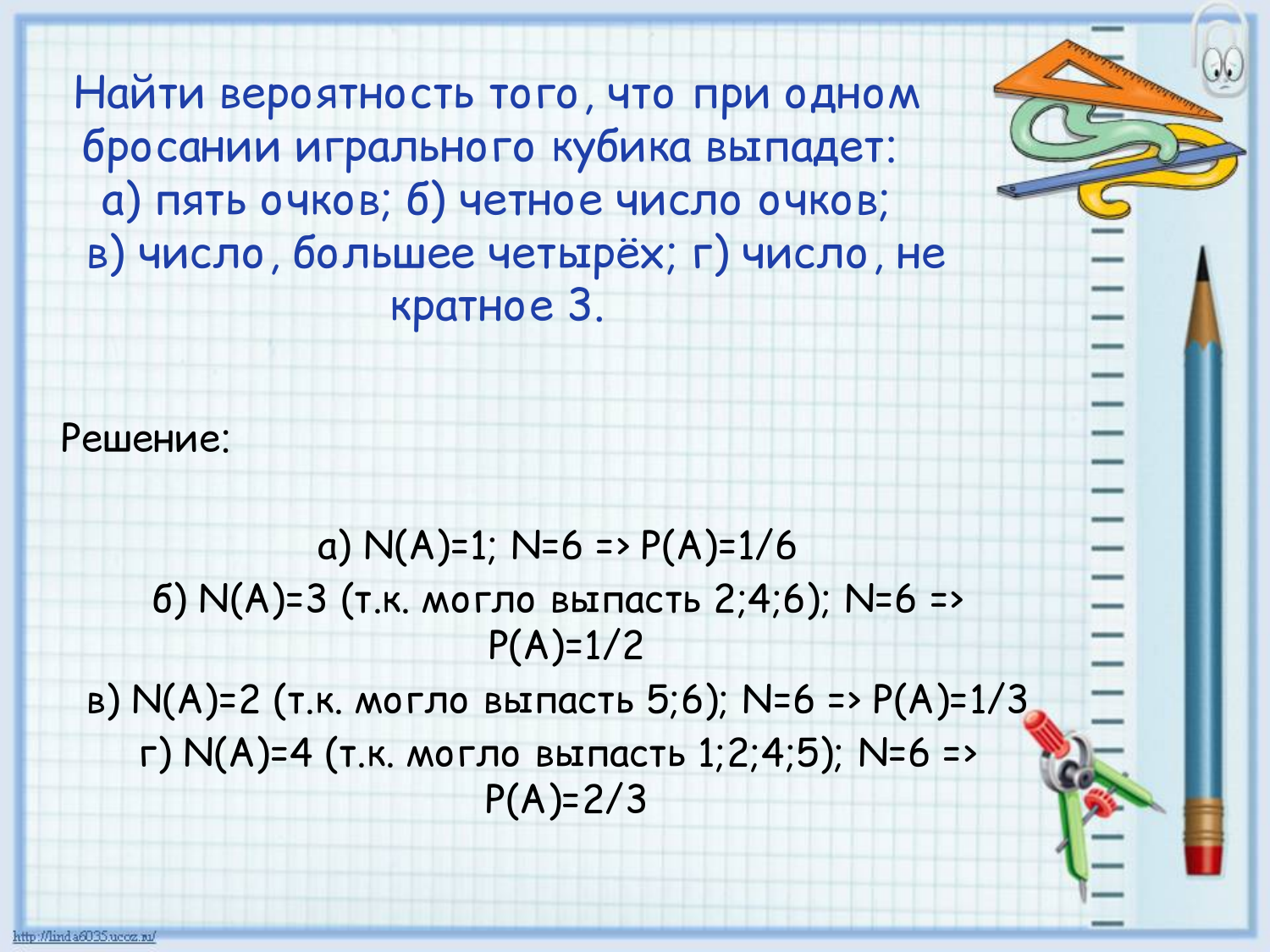

Найти вероятность того, что при одном бросании игрального кубика выпадет:
а) пять очков; б) четное число очков;
   в) число, большее четырёх; г) число, не кратное 3.

Решение:

  а) N(А)=1; N=6 => Р(А)=1/6
  б) N(А)=3 (т.к. могло выпасть 2;4;6); N=6 => Р(А)=1/2
  в) N(А)=2 (т.к. могло выпасть 5;6); N=6 => Р(А)=1/3
  г) N(А)=4 (т.к. могло выпасть 1;2;4;5); N=6 => Р(А)=2/3